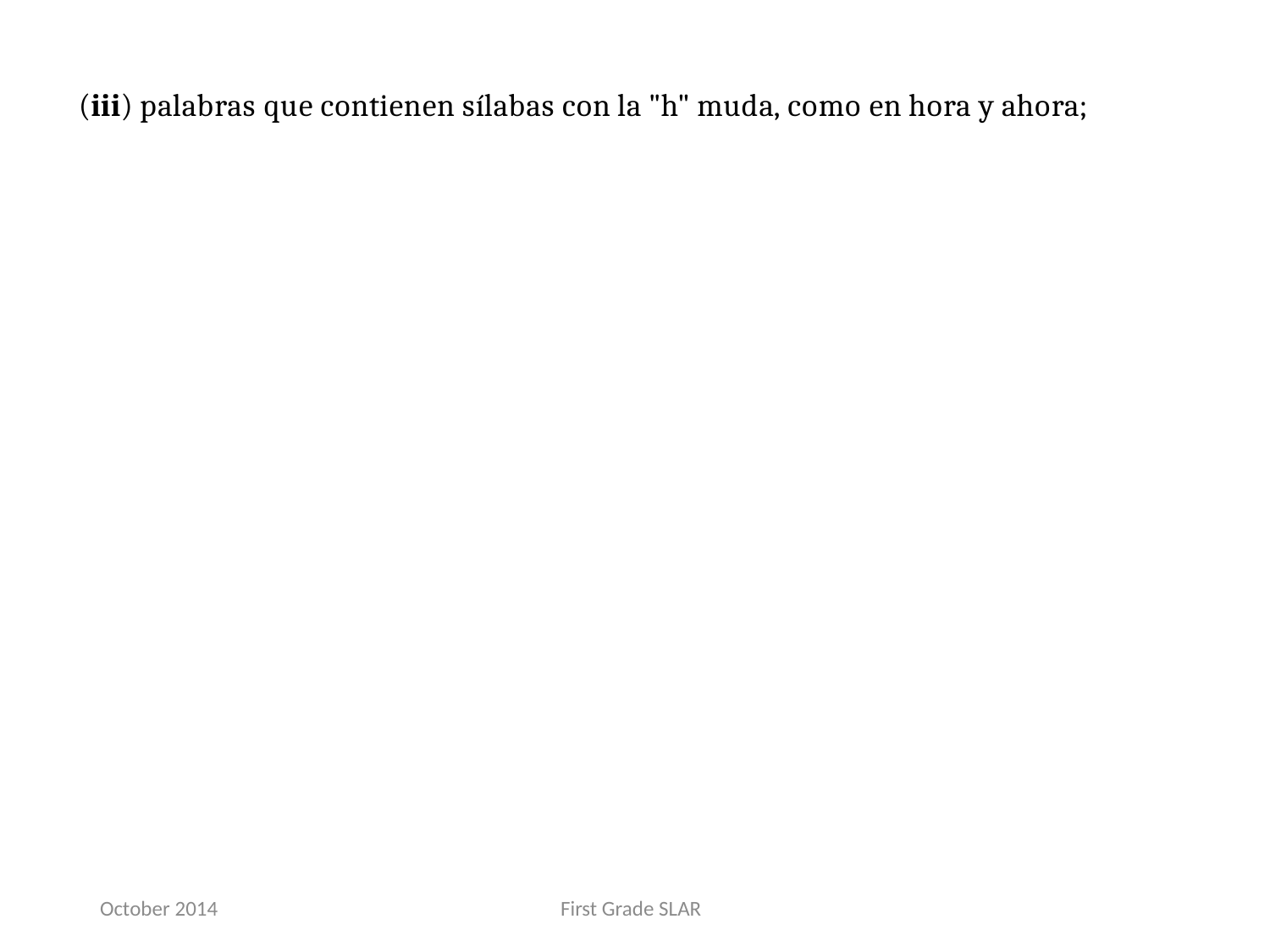

(iii) palabras que contienen sílabas con la "h" muda, como en hora y ahora;

October 2014
First Grade SLAR